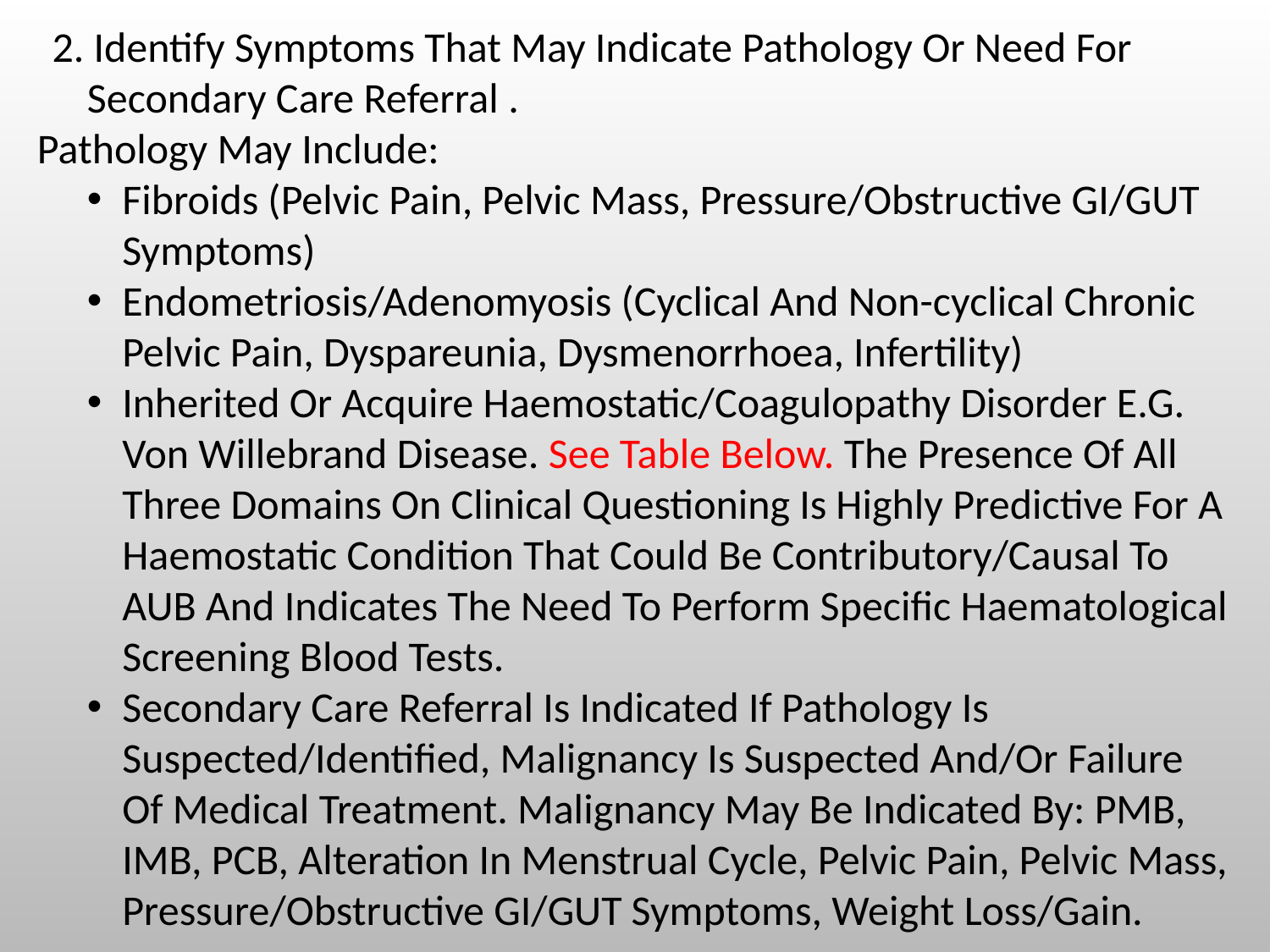

2. Identify Symptoms That May Indicate Pathology Or Need For Secondary Care Referral .
Pathology May Include:
Fibroids (Pelvic Pain, Pelvic Mass, Pressure/Obstructive GI/GUT Symptoms)
Endometriosis/Adenomyosis (Cyclical And Non-cyclical Chronic Pelvic Pain, Dyspareunia, Dysmenorrhoea, Infertility)
Inherited Or Acquire Haemostatic/Coagulopathy Disorder E.G. Von Willebrand Disease. See Table Below. The Presence Of All Three Domains On Clinical Questioning Is Highly Predictive For A Haemostatic Condition That Could Be Contributory/Causal To AUB And Indicates The Need To Perform Specific Haematological Screening Blood Tests.
Secondary Care Referral Is Indicated If Pathology Is Suspected/Identified, Malignancy Is Suspected And/Or Failure Of Medical Treatment. Malignancy May Be Indicated By: PMB, IMB, PCB, Alteration In Menstrual Cycle, Pelvic Pain, Pelvic Mass, Pressure/Obstructive GI/GUT Symptoms, Weight Loss/Gain.